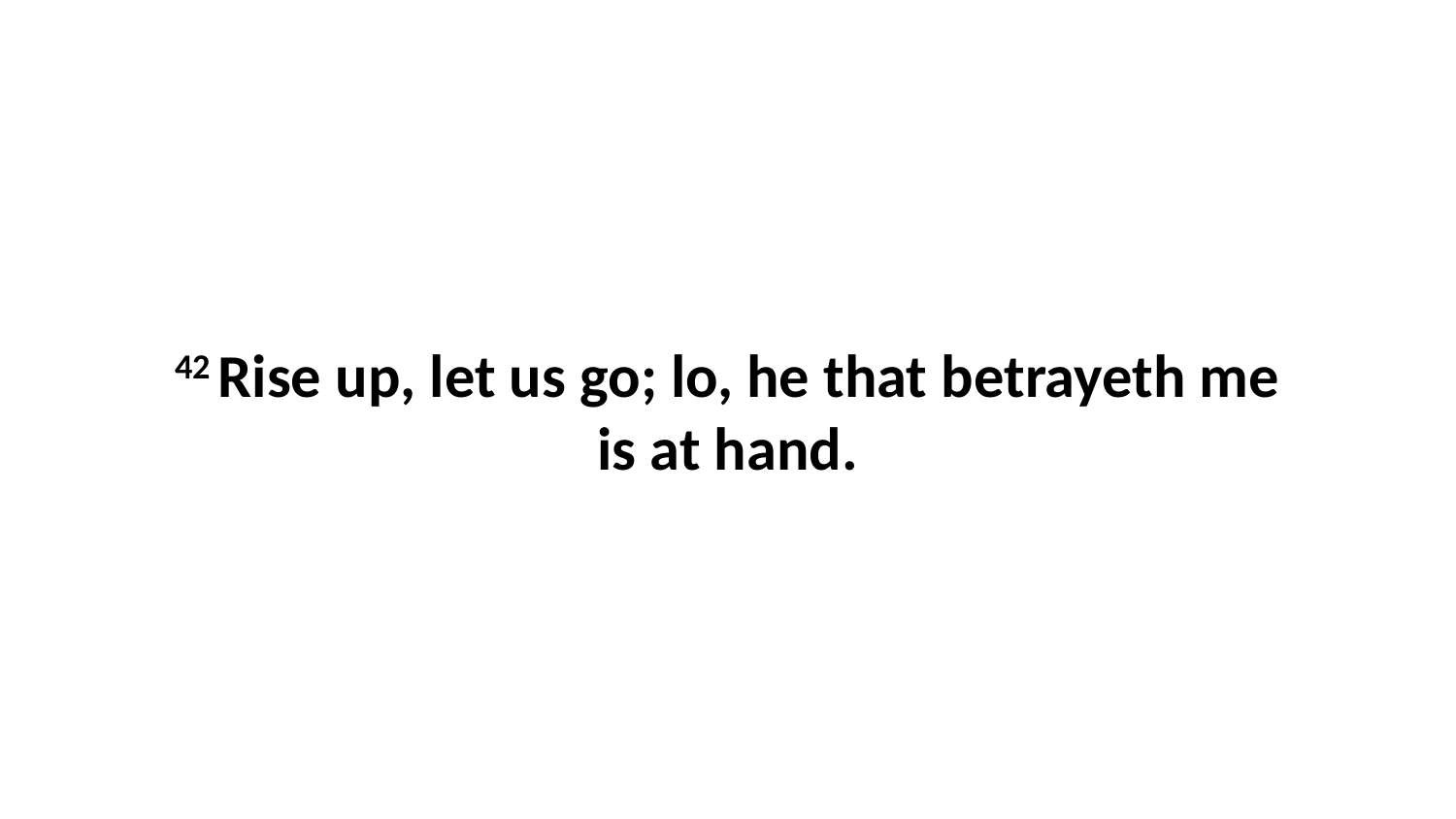

42 Rise up, let us go; lo, he that betrayeth me is at hand.